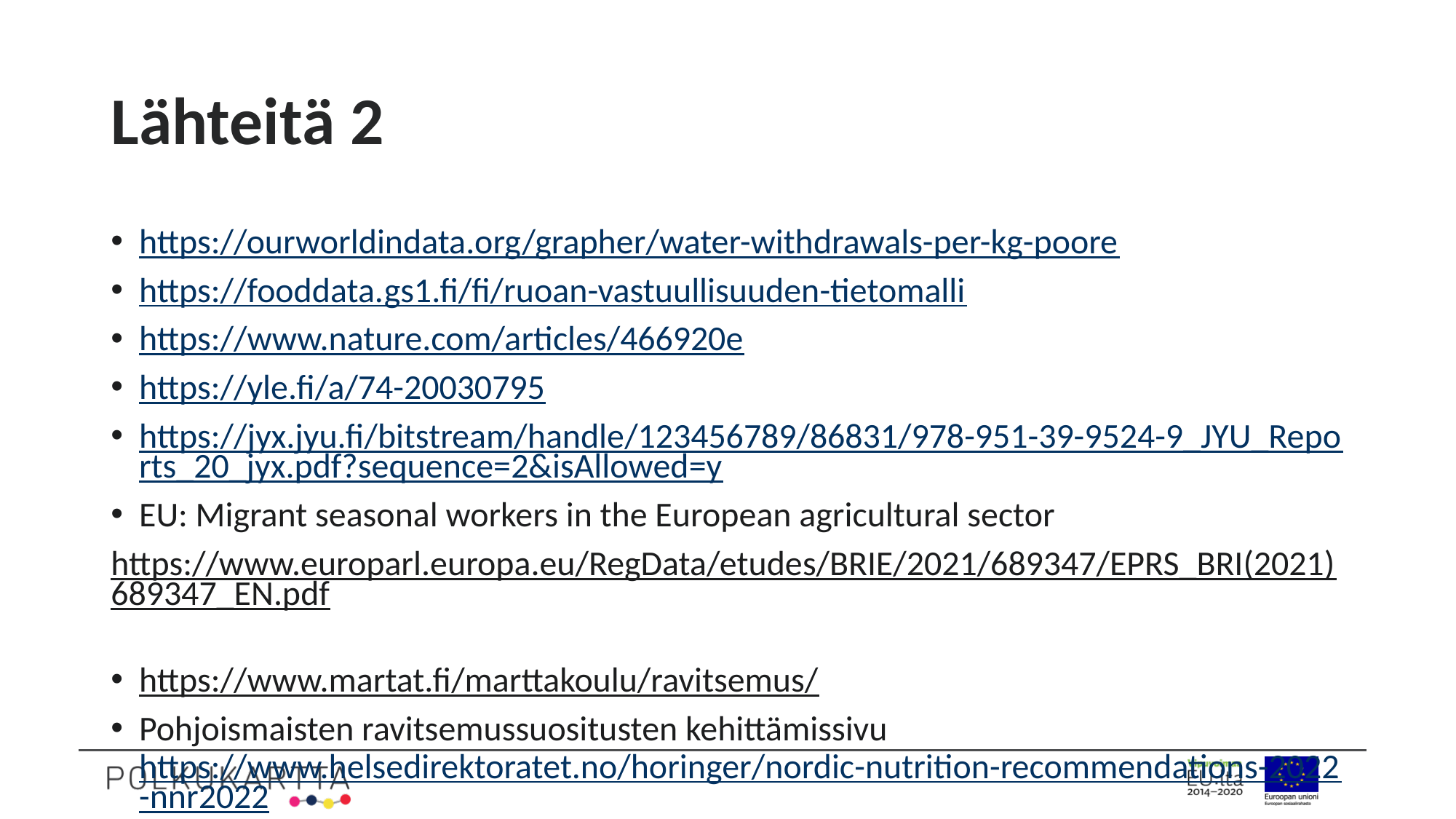

# Lähteitä 2
https://ourworldindata.org/grapher/water-withdrawals-per-kg-poore
https://fooddata.gs1.fi/fi/ruoan-vastuullisuuden-tietomalli
https://www.nature.com/articles/466920e
https://yle.fi/a/74-20030795
https://jyx.jyu.fi/bitstream/handle/123456789/86831/978-951-39-9524-9_JYU_Reports_20_jyx.pdf?sequence=2&isAllowed=y
EU: Migrant seasonal workers in the European agricultural sector
https://www.europarl.europa.eu/RegData/etudes/BRIE/2021/689347/EPRS_BRI(2021)689347_EN.pdf
https://www.martat.fi/marttakoulu/ravitsemus/
Pohjoismaisten ravitsemussuositusten kehittämissivu https://www.helsedirektoratet.no/horinger/nordic-nutrition-recommendations-2022-nnr2022